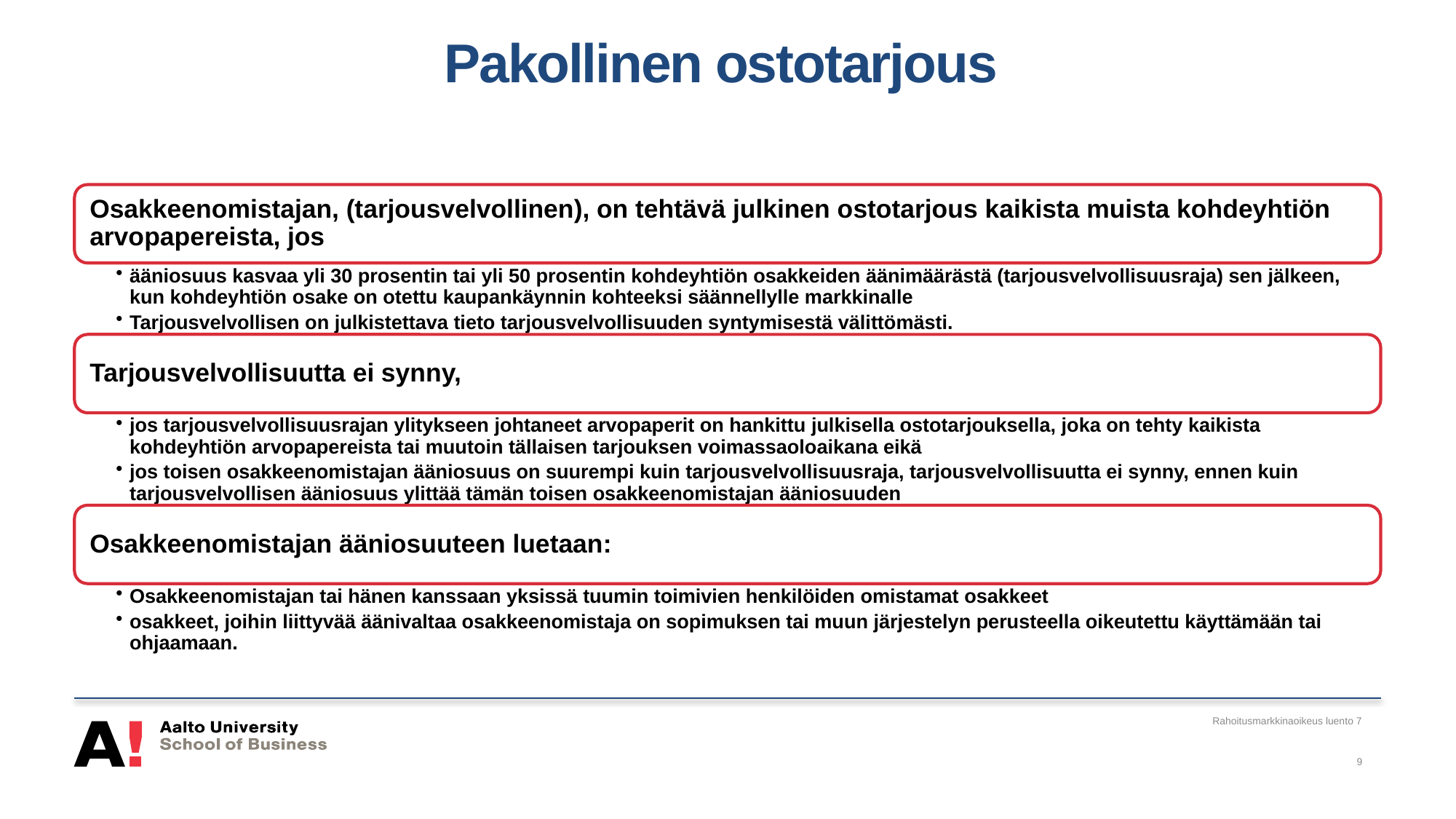

# Pakollinen ostotarjous
Osakkeenomistajan, (tarjousvelvollinen), on tehtävä julkinen ostotarjous kaikista muista kohdeyhtiön arvopapereista, jos
ääniosuus kasvaa yli 30 prosentin tai yli 50 prosentin kohdeyhtiön osakkeiden äänimäärästä (tarjousvelvollisuusraja) sen jälkeen, kun kohdeyhtiön osake on otettu kaupankäynnin kohteeksi säännellylle markkinalle
Tarjousvelvollisen on julkistettava tieto tarjousvelvollisuuden syntymisestä välittömästi.
Tarjousvelvollisuutta ei synny,
jos tarjousvelvollisuusrajan ylitykseen johtaneet arvopaperit on hankittu julkisella ostotarjouksella, joka on tehty kaikista kohdeyhtiön arvopapereista tai muutoin tällaisen tarjouksen voimassaoloaikana eikä
jos toisen osakkeenomistajan ääniosuus on suurempi kuin tarjousvelvollisuusraja, tarjousvelvollisuutta ei synny, ennen kuin tarjousvelvollisen ääniosuus ylittää tämän toisen osakkeenomistajan ääniosuuden
Osakkeenomistajan ääniosuuteen luetaan:
Osakkeenomistajan tai hänen kanssaan yksissä tuumin toimivien henkilöiden omistamat osakkeet
osakkeet, joihin liittyvää äänivaltaa osakkeenomistaja on sopimuksen tai muun järjestelyn perusteella oikeutettu käyttämään tai ohjaamaan.
Rahoitusmarkkinaoikeus luento 7
9